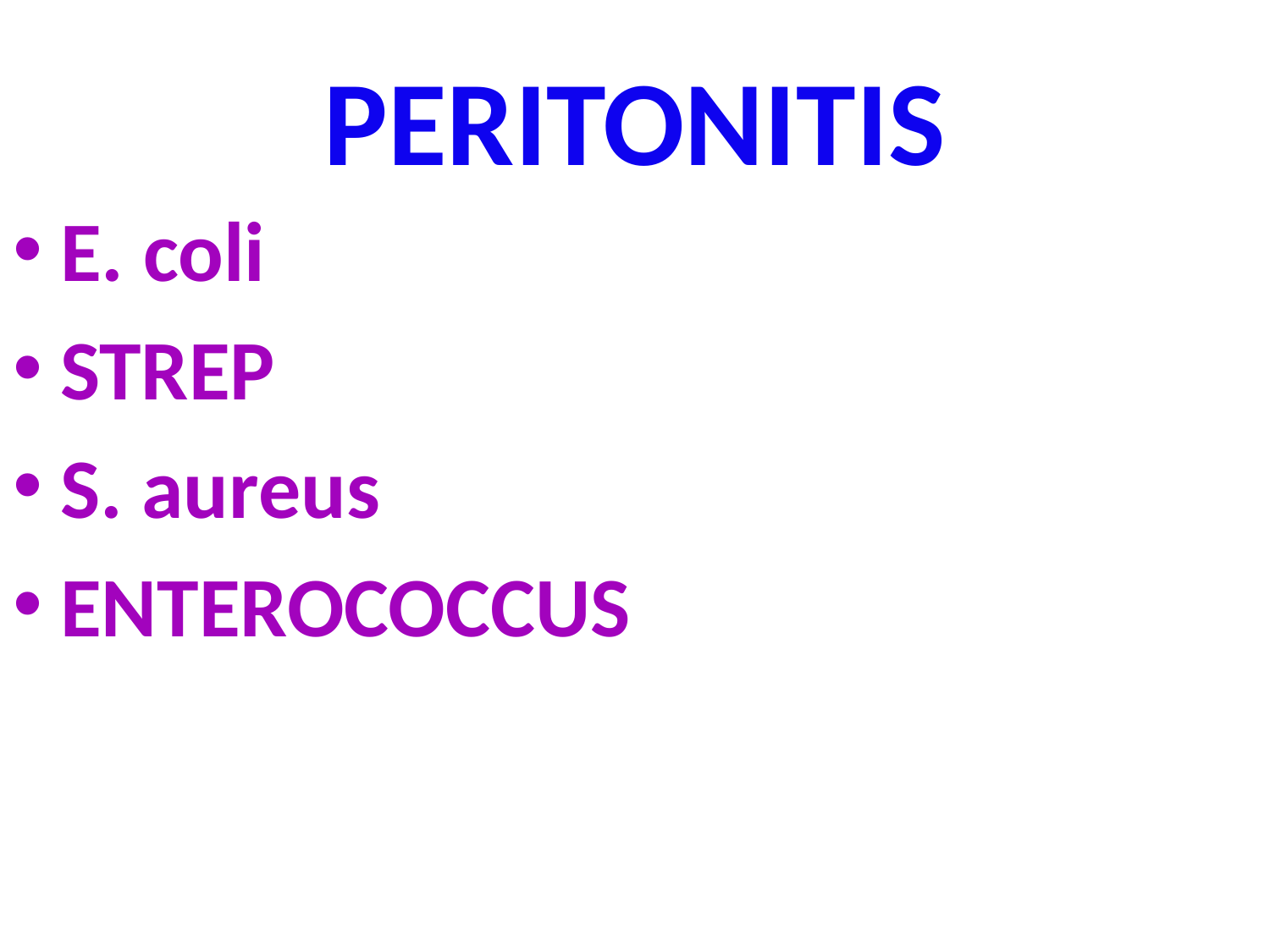

# PERITONITIS
E. coli
STREP
S. aureus
ENTEROCOCCUS